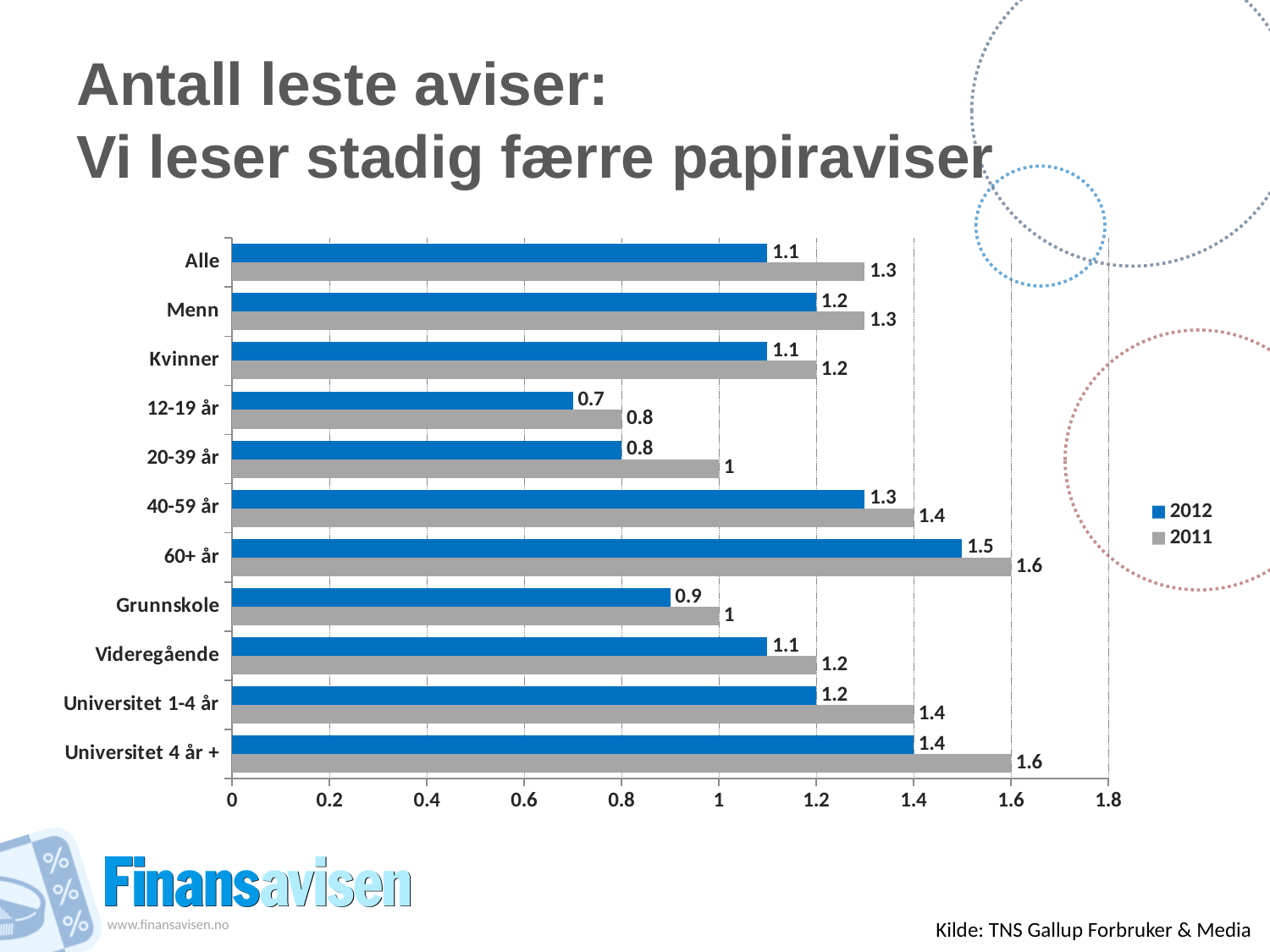

# Antall leste aviser: Vi leser stadig færre papiraviser

### Chart

| Category | 2011 | 2012 |
|---|---|---|
| Universitet 4 år + | 1.6 | 1.4 |
| Universitet 1-4 år | 1.4 | 1.2 |
| Videregående | 1.2 | 1.1 |
| Grunnskole | 1.0 | 0.9 |
| 60+ år | 1.6 | 1.5 |
| 40-59 år | 1.4 | 1.3 |
| 20-39 år | 1.0 | 0.8 |
| 12-19 år | 0.8 | 0.7 |
| Kvinner | 1.2 | 1.1 |
| Menn | 1.3 | 1.2 |
| Alle | 1.3 | 1.1 |
Kilde: TNS Gallup Forbruker & Media